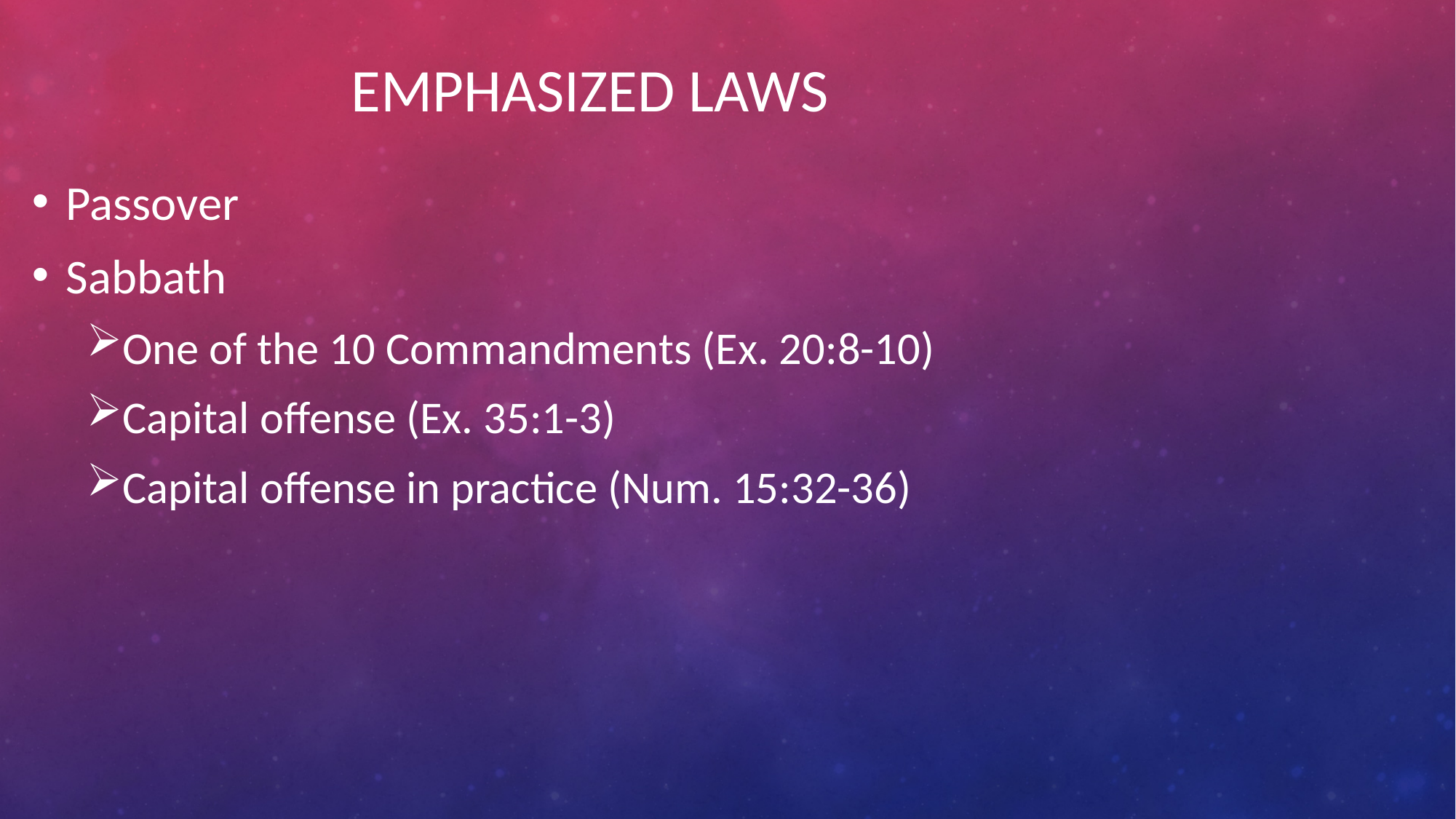

# EMPHASIZED LAWS
Passover
Sabbath
One of the 10 Commandments (Ex. 20:8-10)
Capital offense (Ex. 35:1-3)
Capital offense in practice (Num. 15:32-36)